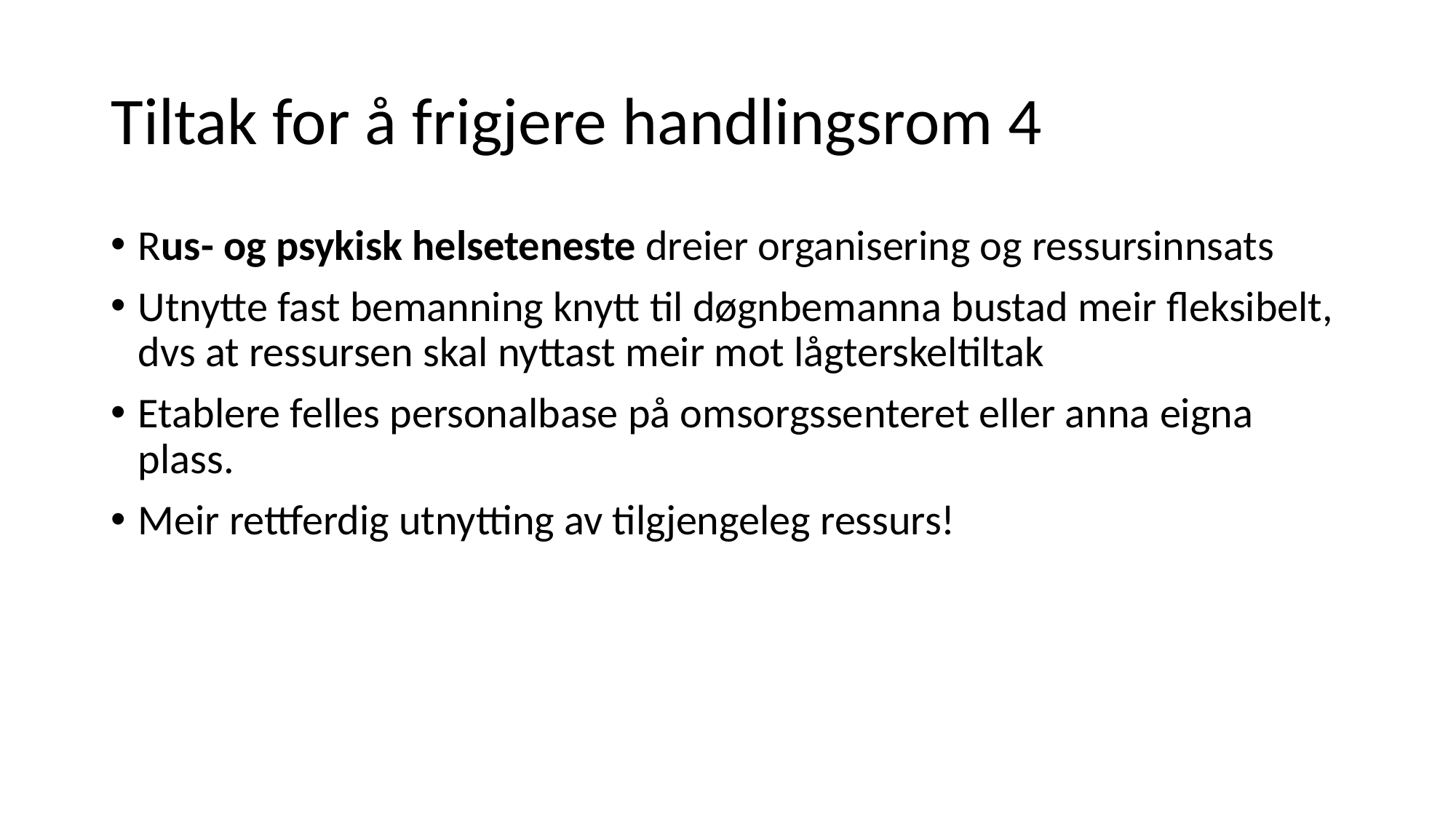

# Tiltak for å frigjere handlingsrom 4
Rus- og psykisk helseteneste dreier organisering og ressursinnsats
Utnytte fast bemanning knytt til døgnbemanna bustad meir fleksibelt, dvs at ressursen skal nyttast meir mot lågterskeltiltak
Etablere felles personalbase på omsorgssenteret eller anna eigna plass.
Meir rettferdig utnytting av tilgjengeleg ressurs!